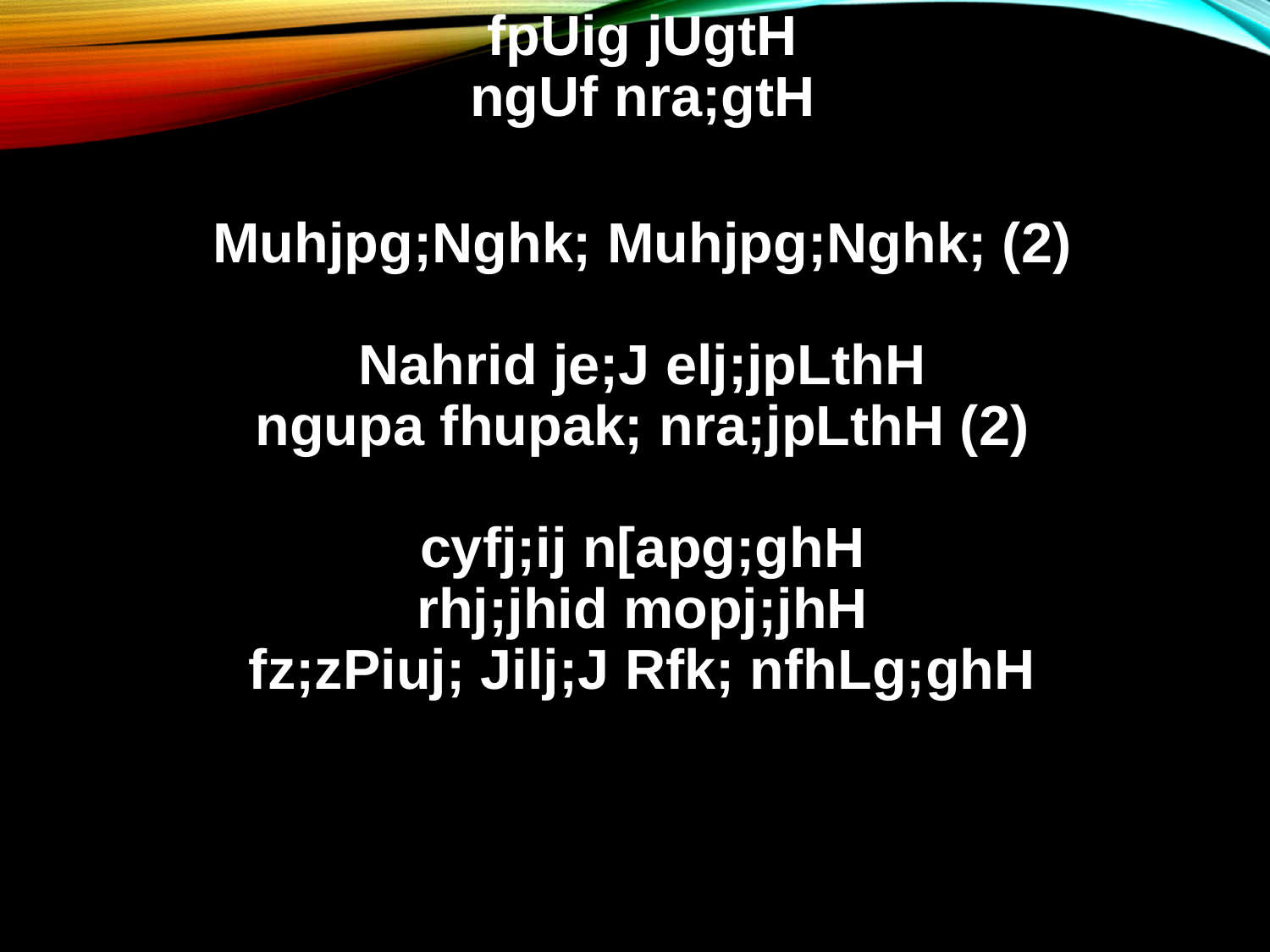

fpUig jUgtH
ngUf nra;gtH
Muhjpg;Nghk; Muhjpg;Nghk; (2)
Nahrid je;J elj;jpLthH
ngupa fhupak; nra;jpLthH (2)
cyfj;ij n[apg;ghH
rhj;jhid mopj;jhH
fz;zPiuj; Jilj;J Rfk; nfhLg;ghH